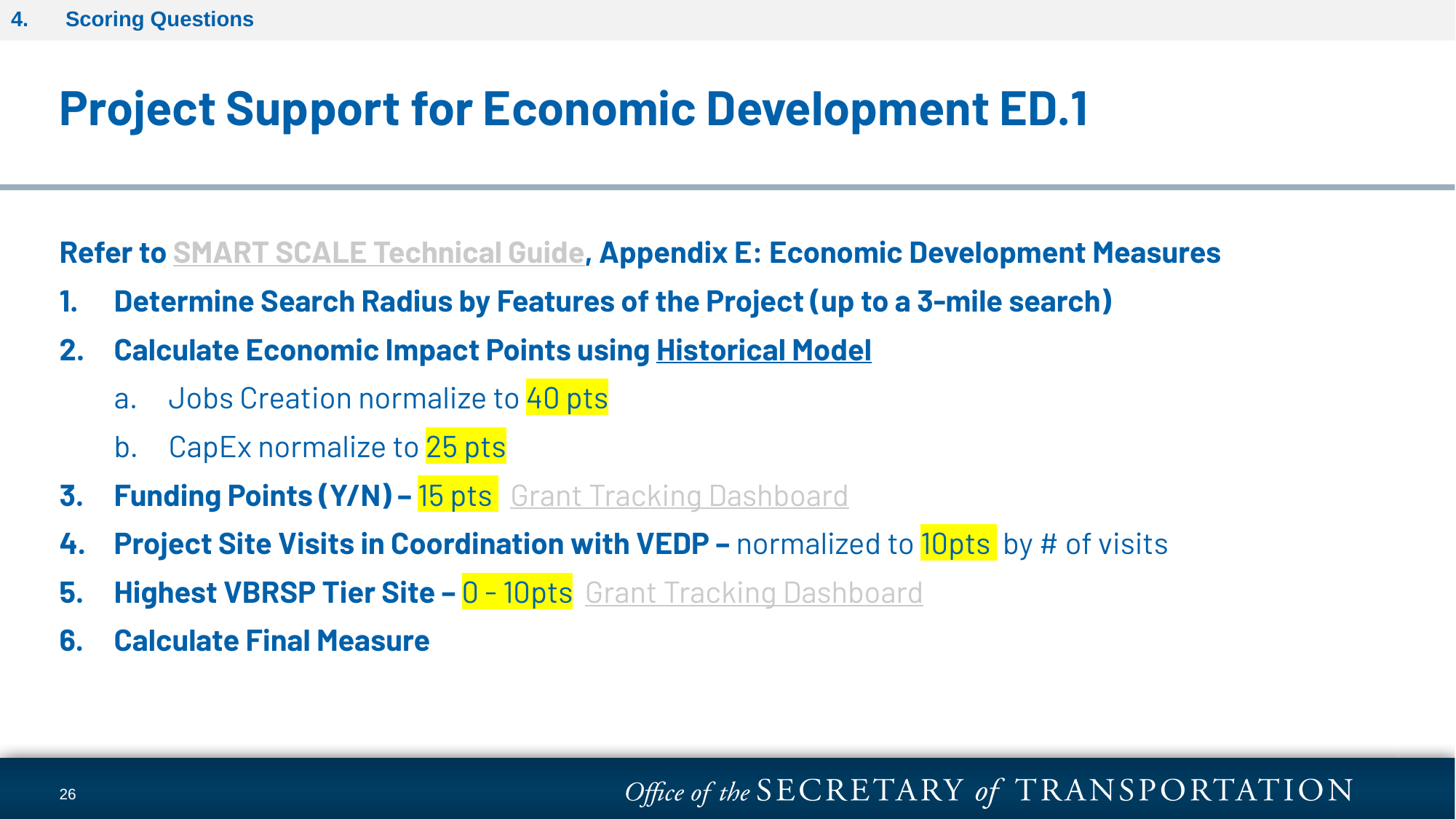

Scoring Questions
Project Support for Economic Development ED.1
Refer to SMART SCALE Technical Guide, Appendix E: Economic Development Measures
Determine Search Radius by Features of the Project (up to a 3-mile search)
Calculate Economic Impact Points using Historical Model
Jobs Creation normalize to 40 pts
CapEx normalize to 25 pts
Funding Points (Y/N) – 15 pts   Grant Tracking Dashboard
Project Site Visits in Coordination with VEDP – normalized to 10pts  by # of visits
Highest VBRSP Tier Site – 0 - 10pts  Grant Tracking Dashboard
Calculate Final Measure

26